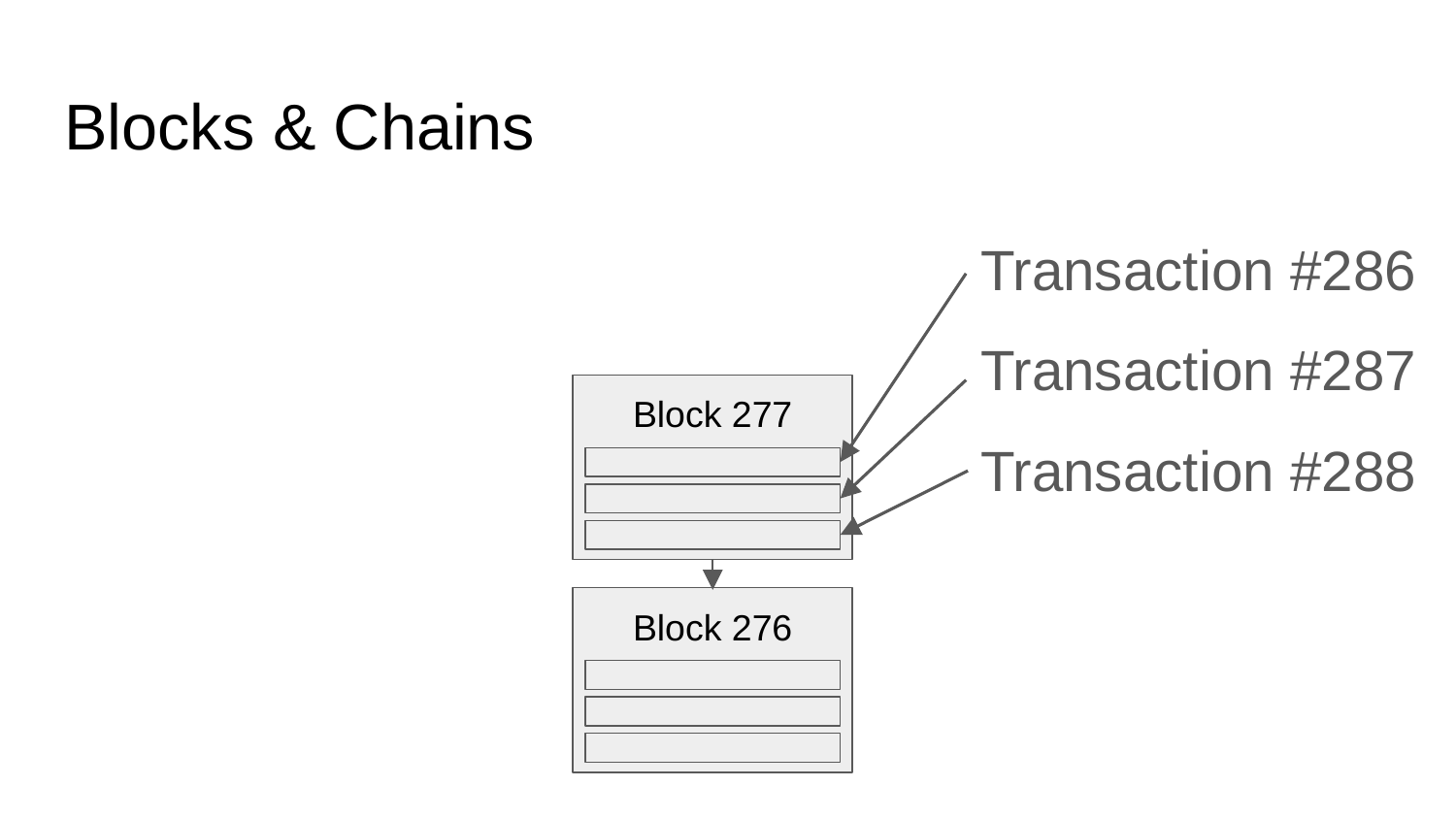

# Blocks & Chains
Transaction #286
Transaction #287
Transaction #288

Block 277

Block 276